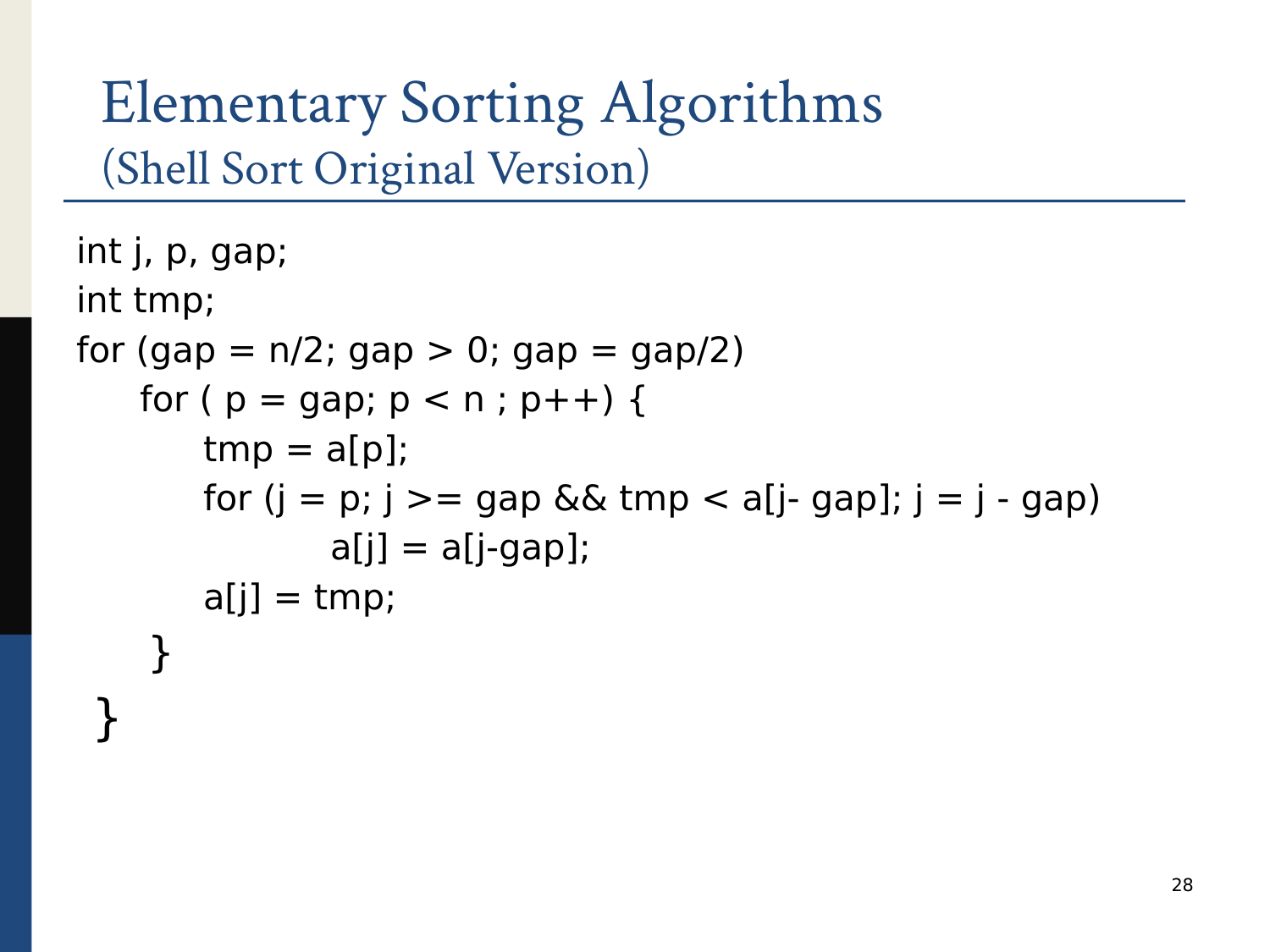

Elementary Sorting Algorithms
(Shell Sort Original Version)
int j, p, gap;
int tmp;
for (gap = n/2; gap > 0; gap = gap/2)
for ( p = gap; p < n ; p++) {
tmp = a[p];
for (j = p; j >= gap && tmp < a[j- gap]; j = j - gap)
 	a[j] = a[j-gap];
a[j] = tmp;
}
}
28